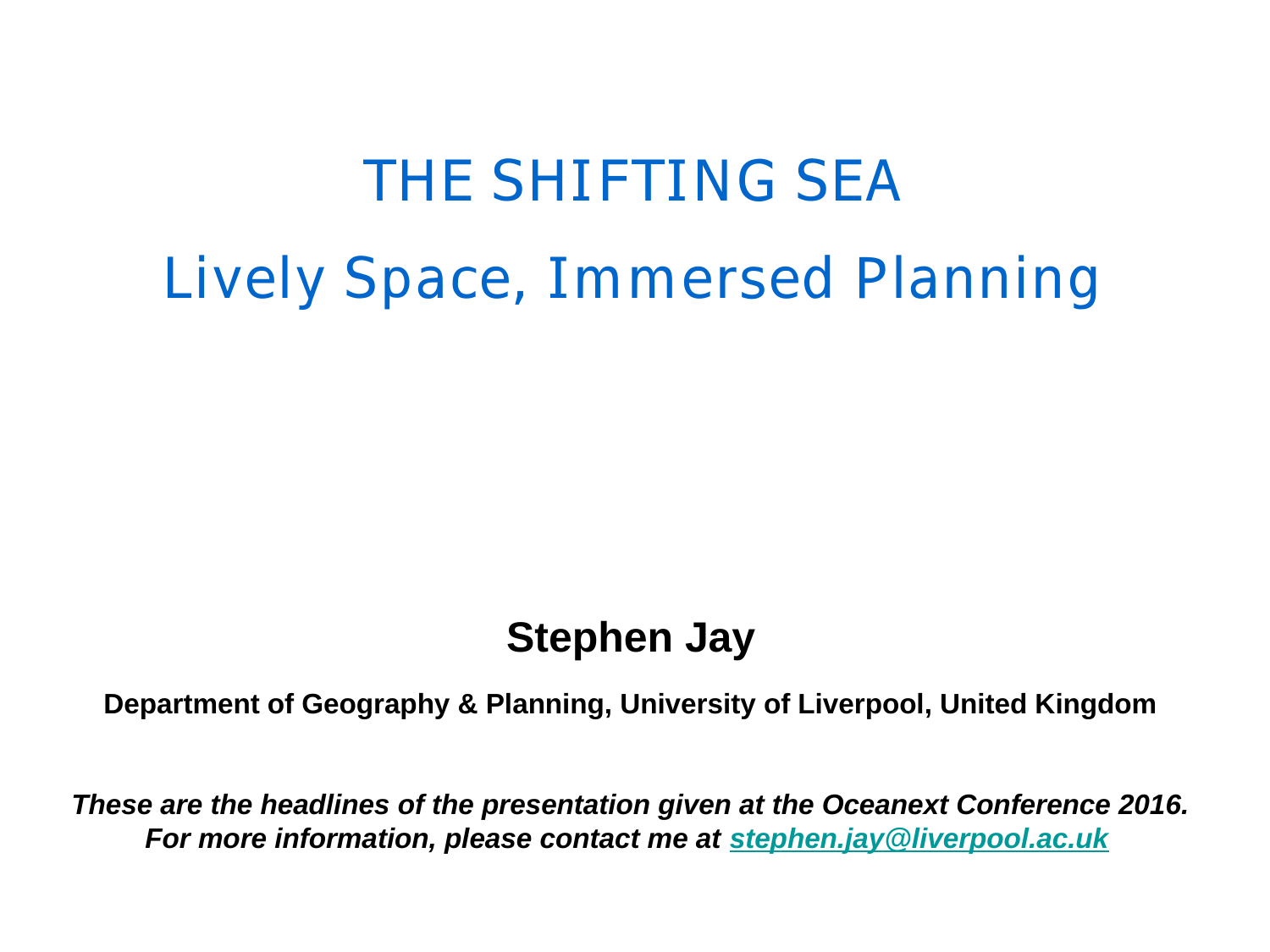

THE SHIFTING SEA

Lively Space, Immersed Planning
Stephen Jay

Department of Geography & Planning, University of Liverpool, United Kingdom

These are the headlines of the presentation given at the Oceanext Conference 2016.
For more information, please contact me at stephen.jay@liverpool.ac.uk